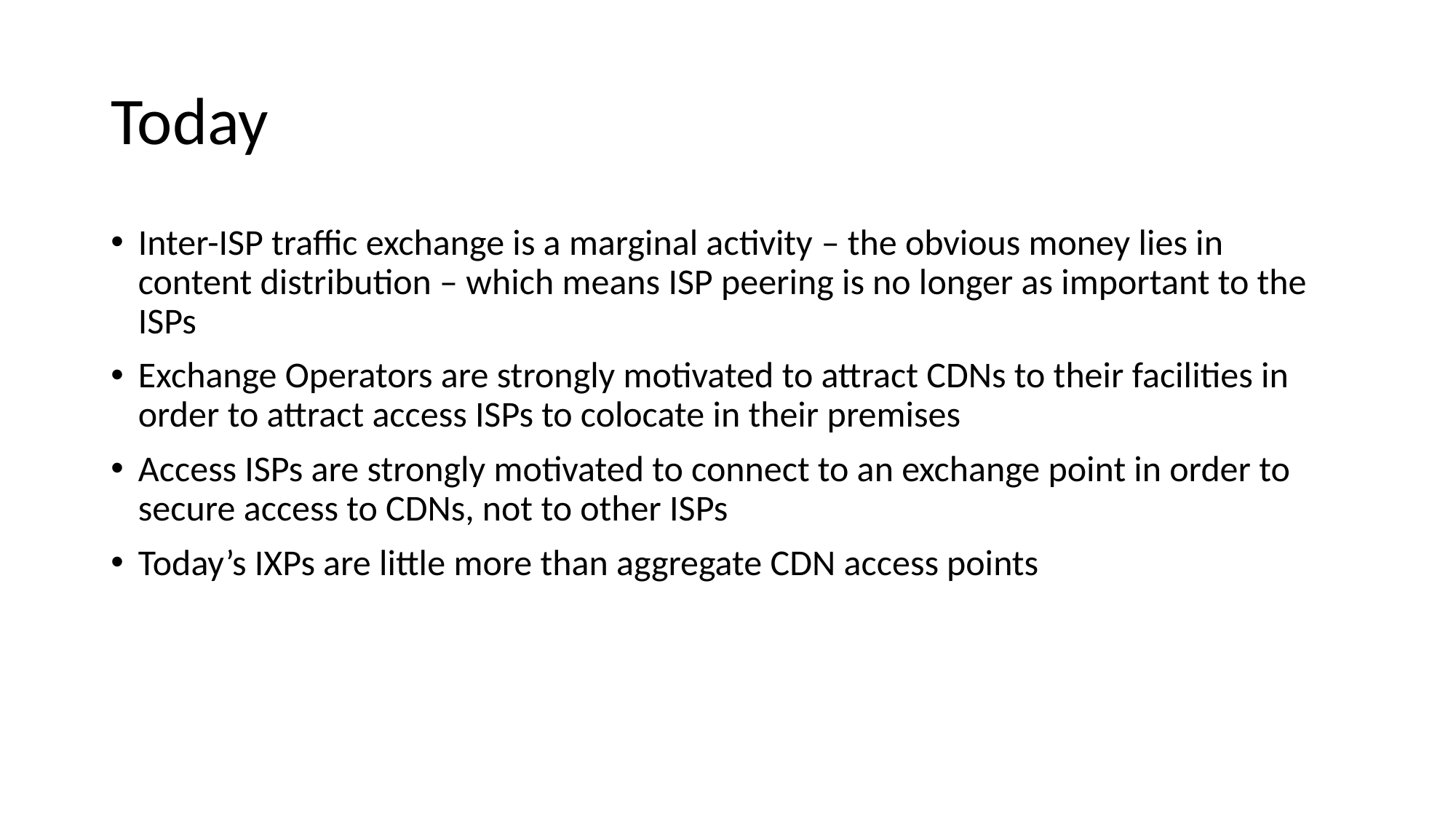

# Today
Inter-ISP traffic exchange is a marginal activity – the obvious money lies in content distribution – which means ISP peering is no longer as important to the ISPs
Exchange Operators are strongly motivated to attract CDNs to their facilities in order to attract access ISPs to colocate in their premises
Access ISPs are strongly motivated to connect to an exchange point in order to secure access to CDNs, not to other ISPs
Today’s IXPs are little more than aggregate CDN access points